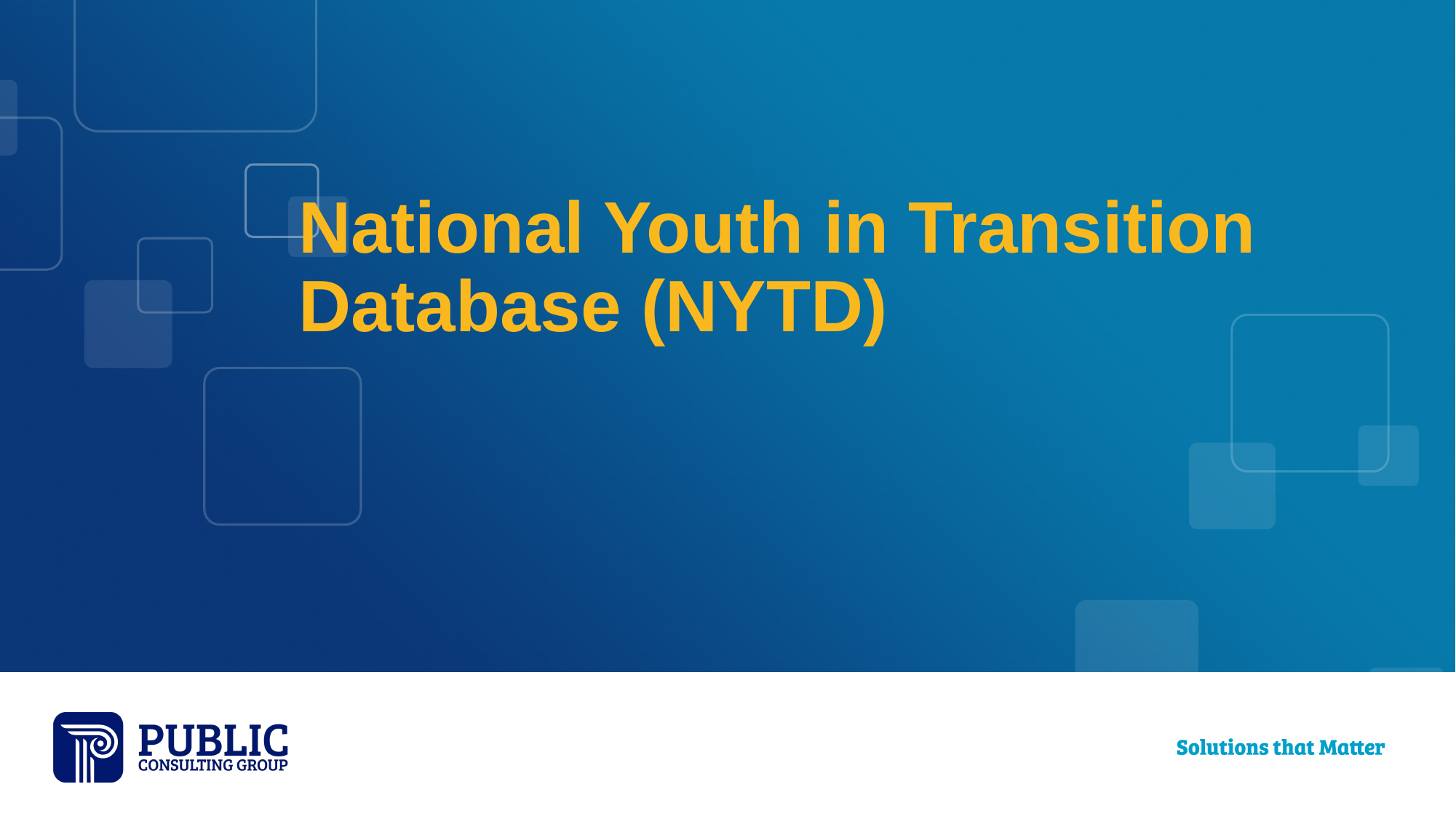

# National Youth in Transition Database (NYTD)